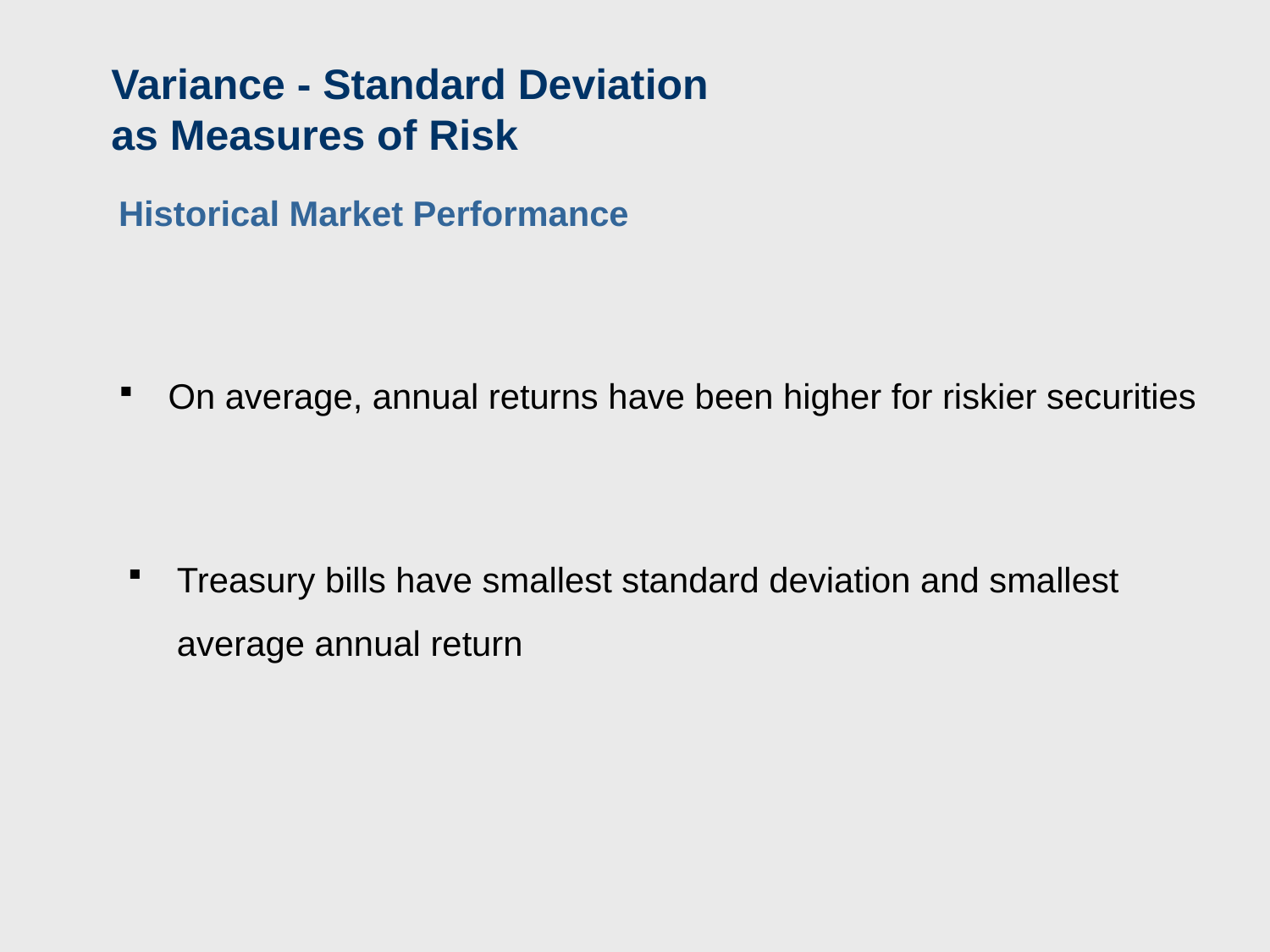

Variance - Standard Deviation
as Measures of Risk
Historical Market Performance
On average, annual returns have been higher for riskier securities

Treasury bills have smallest standard deviation and smallest average annual return
23